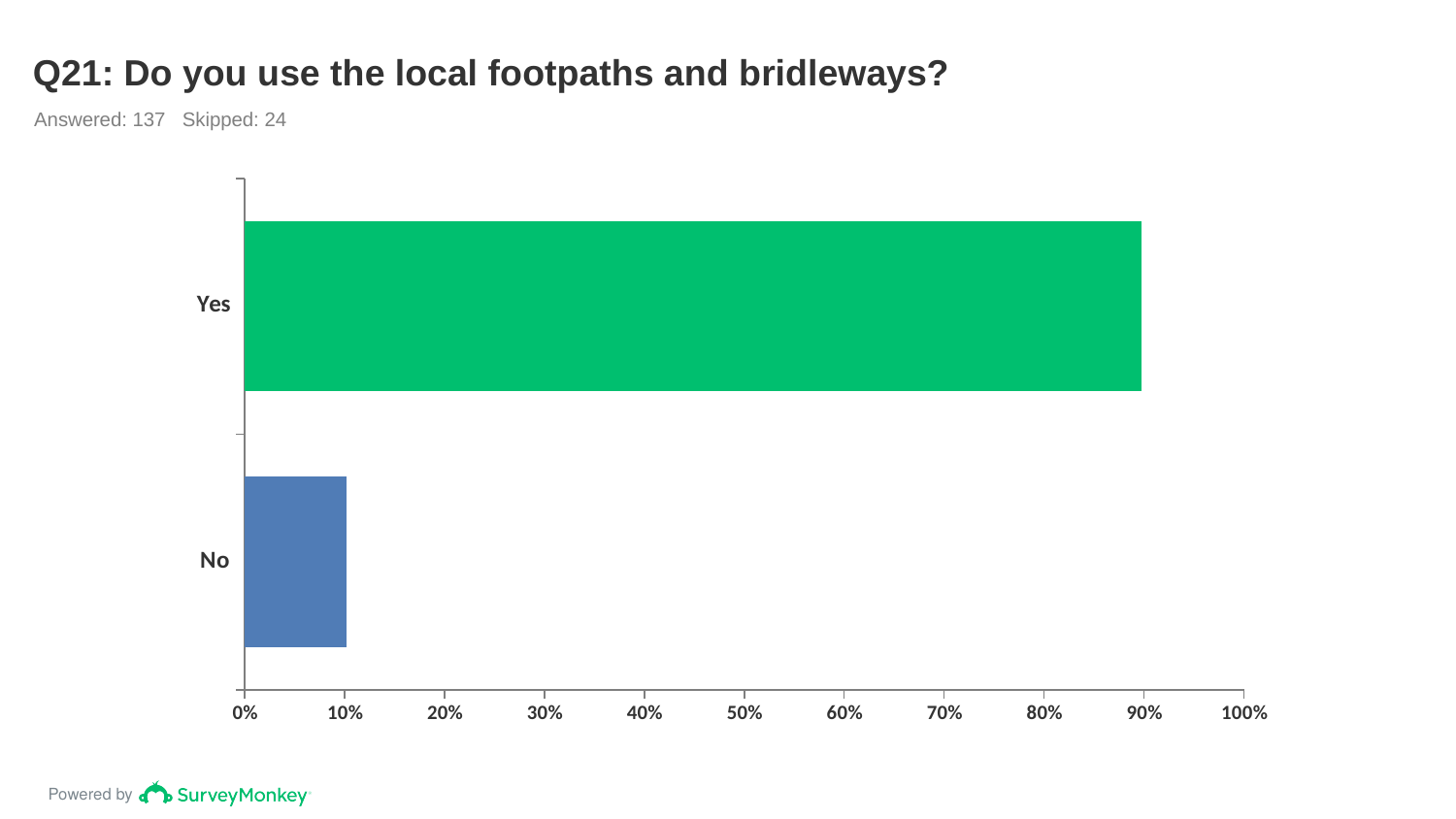

# Q21: Do you use the local footpaths and bridleways?
Answered: 137   Skipped: 24

### Chart

| Category |   |
|---|---|
| Yes | 0.8978 |
| No | 0.1022 |